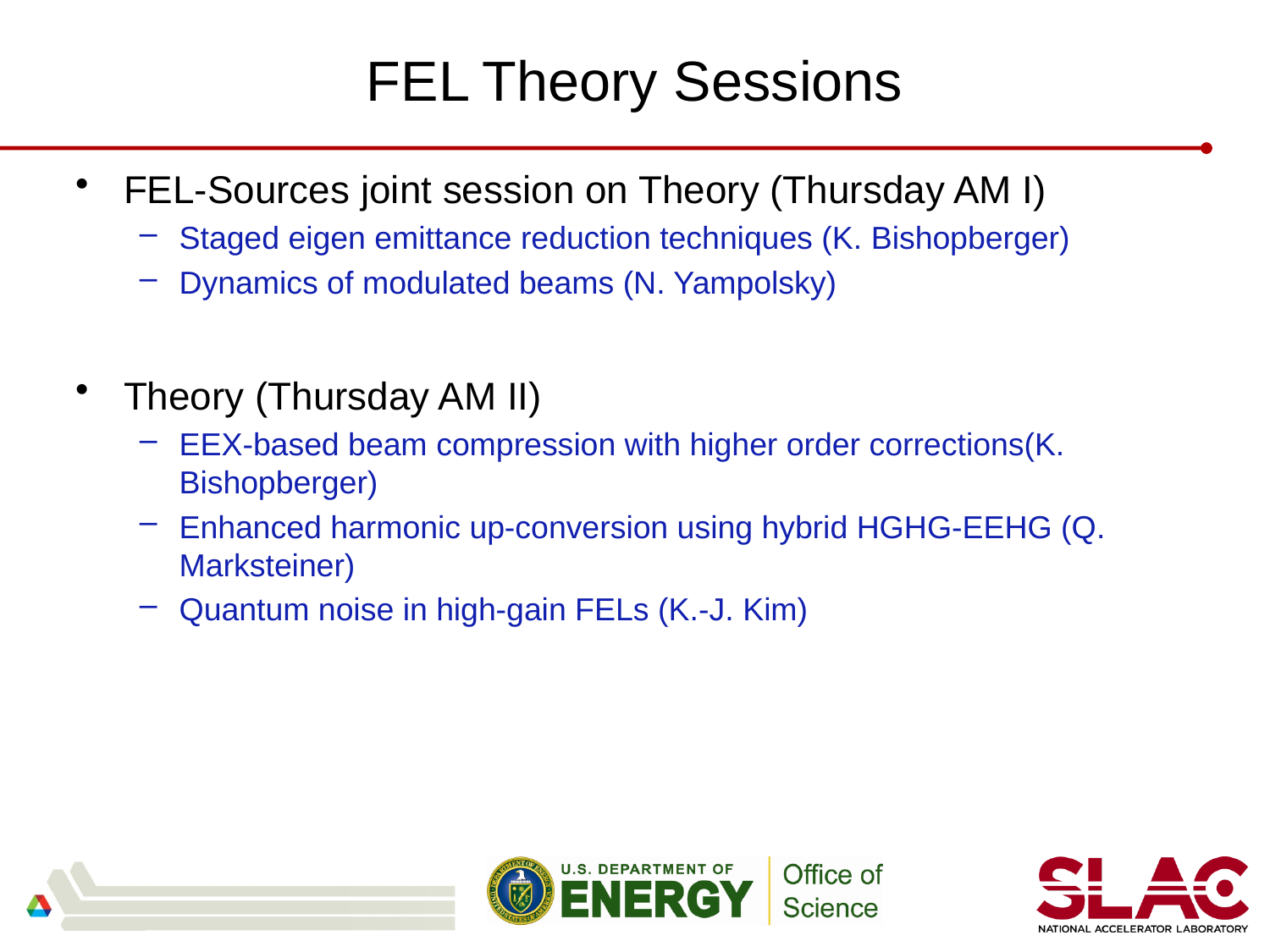

# FEL Theory Sessions
FEL-Sources joint session on Theory (Thursday AM I)
Staged eigen emittance reduction techniques (K. Bishopberger)
Dynamics of modulated beams (N. Yampolsky)

Theory (Thursday AM II)
EEX-based beam compression with higher order corrections(K. Bishopberger)
Enhanced harmonic up-conversion using hybrid HGHG-EEHG (Q. Marksteiner)
Quantum noise in high-gain FELs (K.-J. Kim)